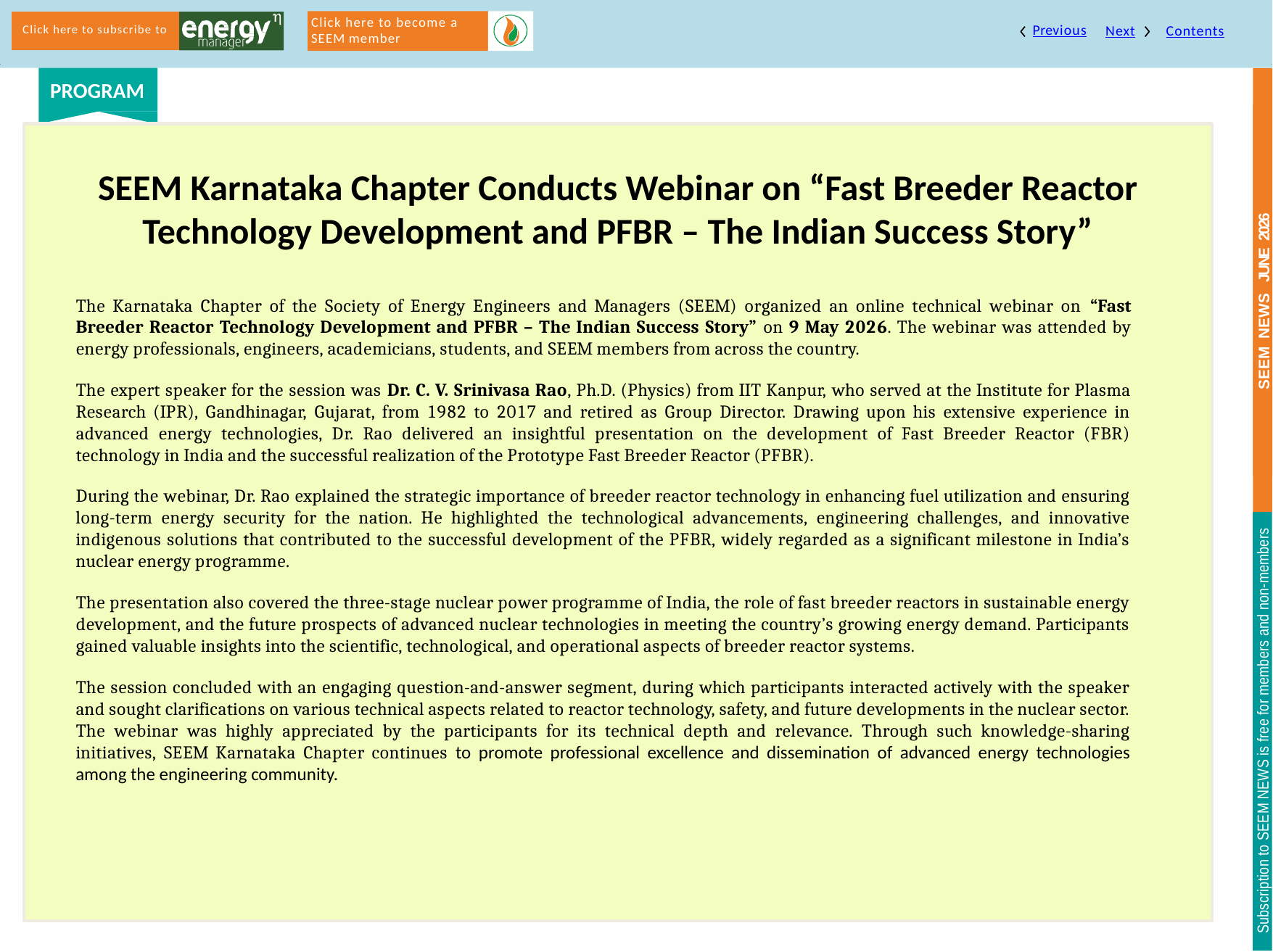

Click here to become a SEEM member

Previous

Click here to subscribe to
Next
Contents

PROGRAM

SEEM Karnataka Chapter Conducts Webinar on “Fast Breeder Reactor Technology Development and PFBR – The Indian Success Story”

The Karnataka Chapter of the Society of Energy Engineers and Managers (SEEM) organized an online technical webinar on “Fast Breeder Reactor Technology Development and PFBR – The Indian Success Story” on 9 May 2026. The webinar was attended by energy professionals, engineers, academicians, students, and SEEM members from across the country.

The expert speaker for the session was Dr. C. V. Srinivasa Rao, Ph.D. (Physics) from IIT Kanpur, who served at the Institute for Plasma Research (IPR), Gandhinagar, Gujarat, from 1982 to 2017 and retired as Group Director. Drawing upon his extensive experience in advanced energy technologies, Dr. Rao delivered an insightful presentation on the development of Fast Breeder Reactor (FBR) technology in India and the successful realization of the Prototype Fast Breeder Reactor (PFBR).

During the webinar, Dr. Rao explained the strategic importance of breeder reactor technology in enhancing fuel utilization and ensuring long-term energy security for the nation. He highlighted the technological advancements, engineering challenges, and innovative indigenous solutions that contributed to the successful development of the PFBR, widely regarded as a significant milestone in India’s nuclear energy programme.

The presentation also covered the three-stage nuclear power programme of India, the role of fast breeder reactors in sustainable energy development, and the future prospects of advanced nuclear technologies in meeting the country’s growing energy demand. Participants gained valuable insights into the scientific, technological, and operational aspects of breeder reactor systems.

The session concluded with an engaging question-and-answer segment, during which participants interacted actively with the speaker and sought clarifications on various technical aspects related to reactor technology, safety, and future developments in the nuclear sector.
The webinar was highly appreciated by the participants for its technical depth and relevance. Through such knowledge-sharing initiatives, SEEM Karnataka Chapter continues to promote professional excellence and dissemination of advanced energy technologies among the engineering community.

  SEEM  NEWS   JUNE   2026
    Subscription to SEEM NEWS is free for members and non-members